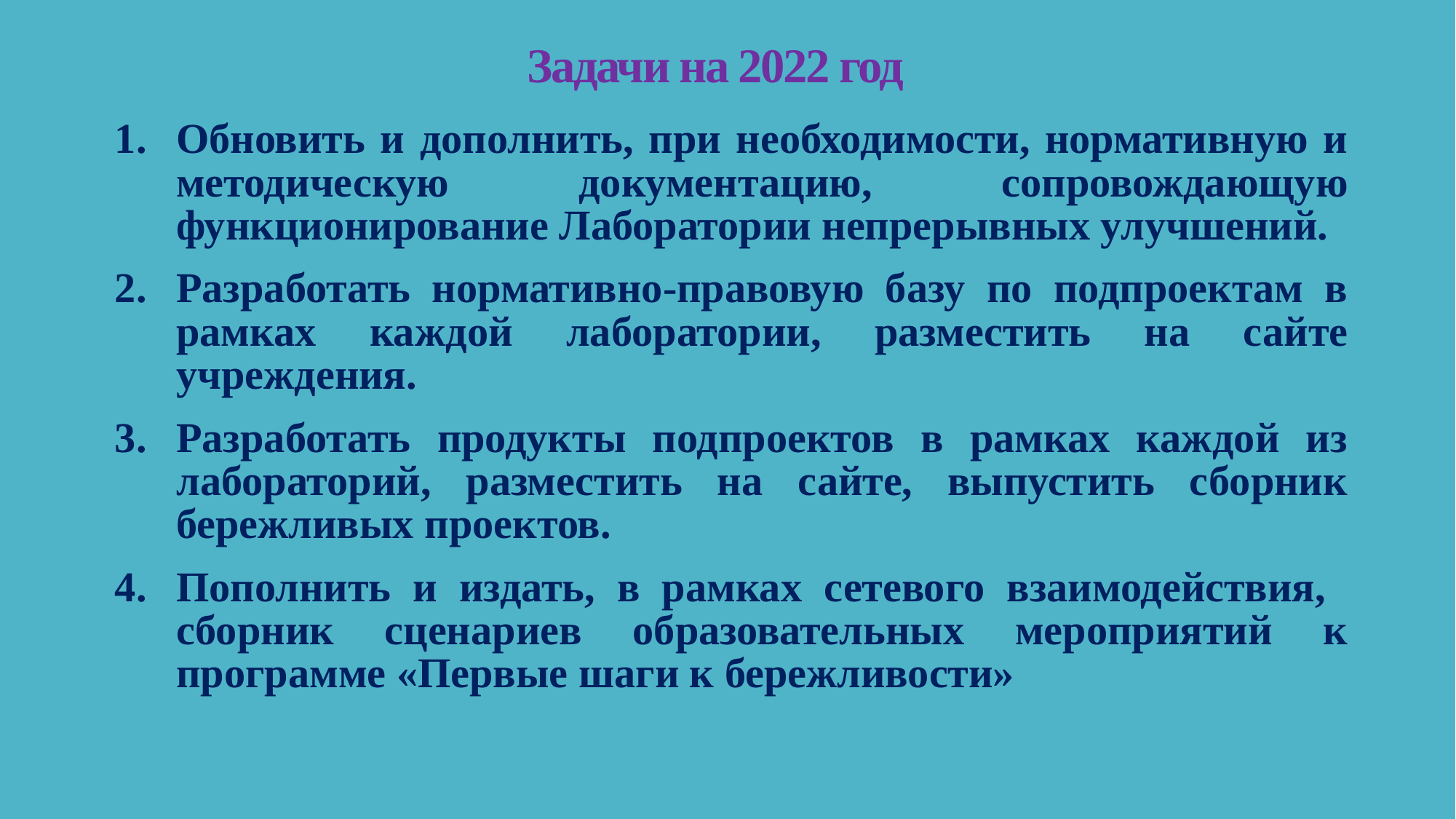

# Задачи на 2022 год
Обновить и дополнить, при необходимости, нормативную и методическую документацию, сопровождающую функционирование Лаборатории непрерывных улучшений.
Разработать нормативно-правовую базу по подпроектам в рамках каждой лаборатории, разместить на сайте учреждения.
Разработать продукты подпроектов в рамках каждой из лабораторий, разместить на сайте, выпустить сборник бережливых проектов.
Пополнить и издать, в рамках сетевого взаимодействия,  сборник сценариев образовательных мероприятий к программе «Первые шаги к бережливости»